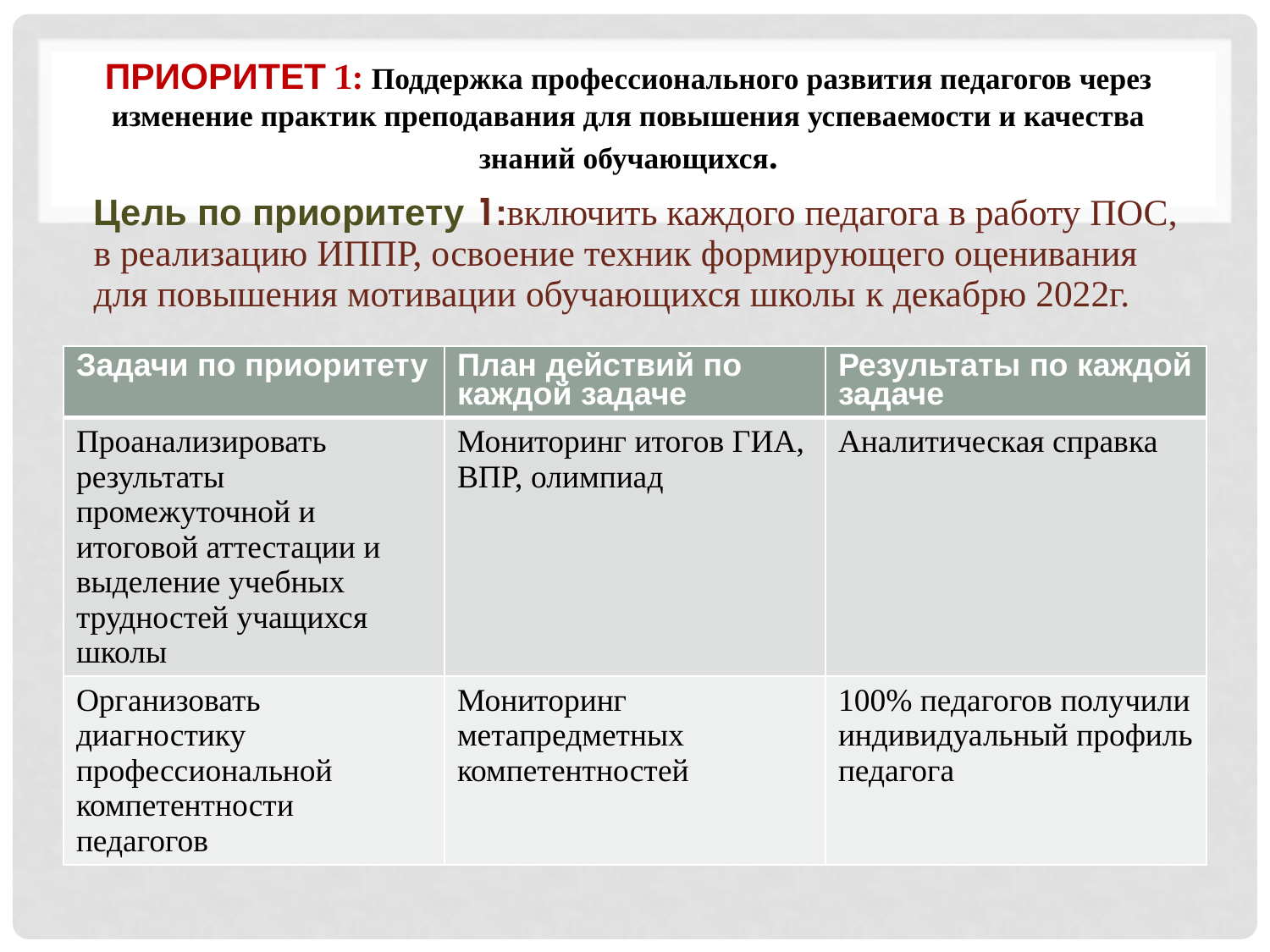

# Приоритет 1: Поддержка профессионального развития педагогов через изменение практик преподавания для повышения успеваемости и качества знаний обучающихся.
Цель по приоритету 1:включить каждого педагога в работу ПОС, в реализацию ИППР, освоение техник формирующего оценивания для повышения мотивации обучающихся школы к декабрю 2022г.

| Задачи по приоритету | План действий по каждой задаче | Результаты по каждой задаче |
| --- | --- | --- |
| Проанализировать результаты промежуточной и итоговой аттестации и выделение учебных трудностей учащихся школы | Мониторинг итогов ГИА, ВПР, олимпиад | Аналитическая справка |
| Организовать диагностику профессиональной компетентности педагогов | Мониторинг метапредметных компетентностей | 100% педагогов получили индивидуальный профиль педагога |